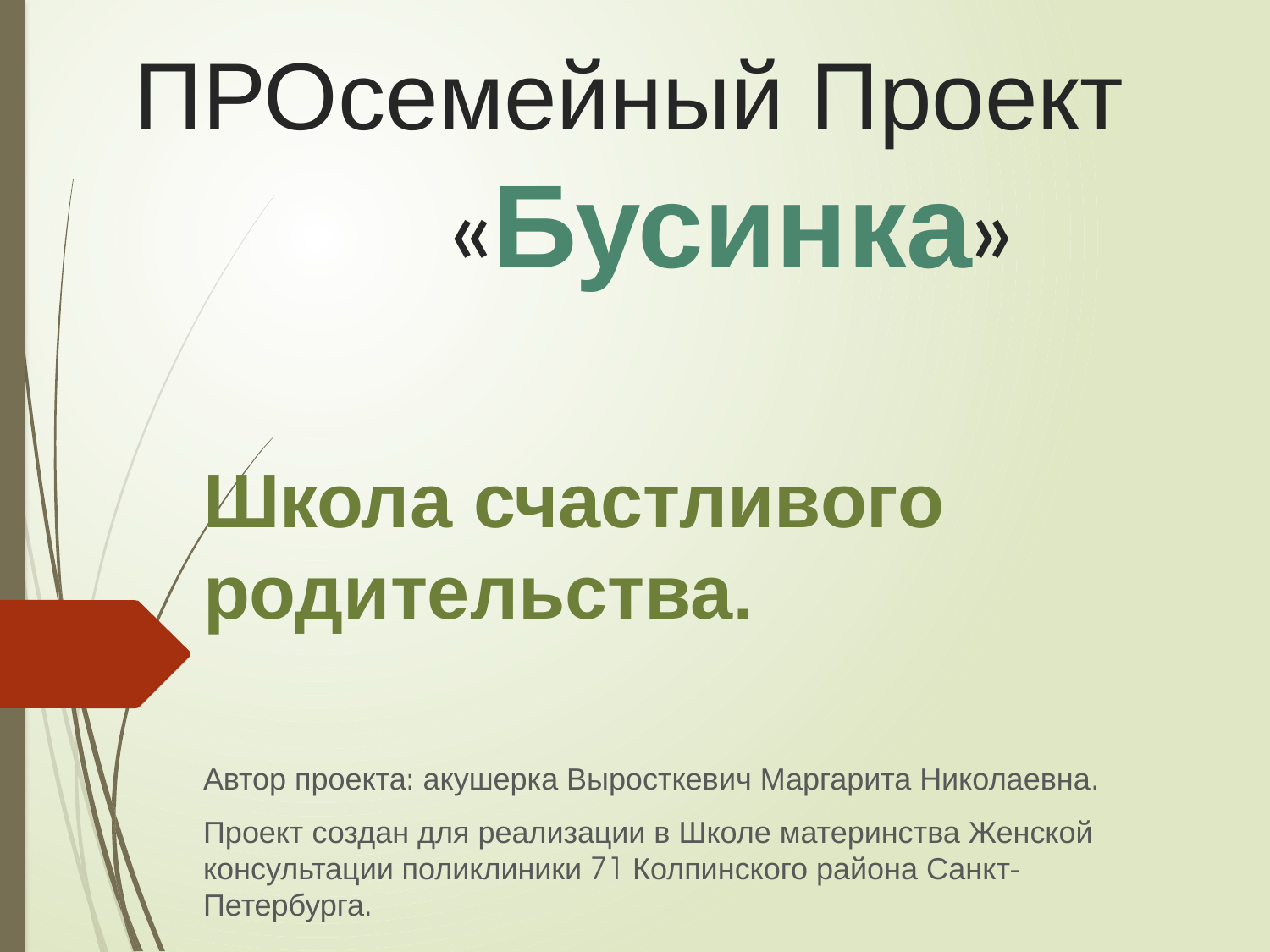

# ПРОсемейный Проект              «Бусинка»

Школа счастливого родительства.

Автор проекта: акушерка Выросткевич Маргарита Николаевна.
Проект создан для реализации в Школе материнства Женской консультации поликлиники 71 Колпинского района Санкт-Петербурга.